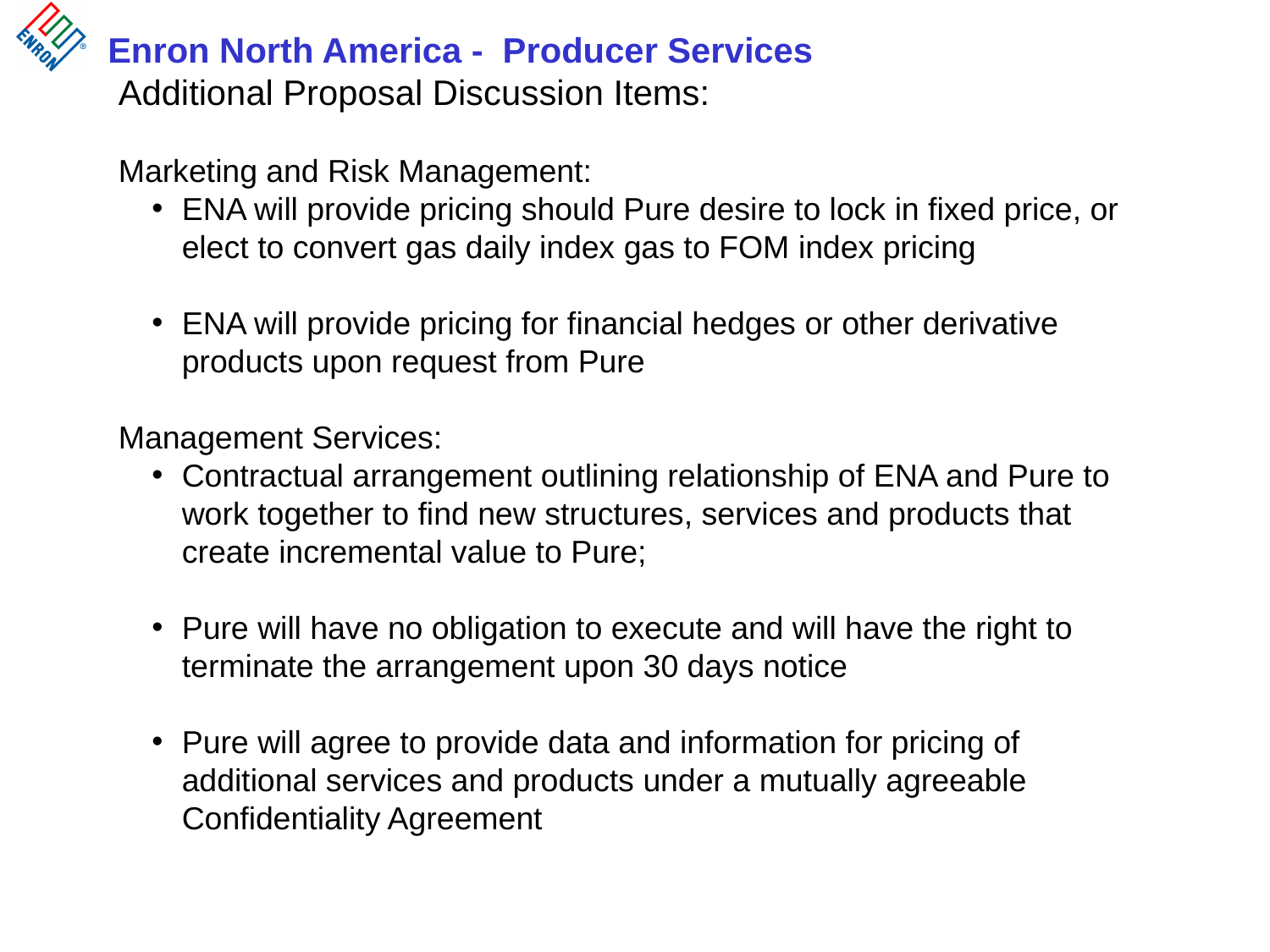

Additional Proposal Discussion Items:

Marketing and Risk Management:
ENA will provide pricing should Pure desire to lock in fixed price, or elect to convert gas daily index gas to FOM index pricing

ENA will provide pricing for financial hedges or other derivative products upon request from Pure

Management Services:
Contractual arrangement outlining relationship of ENA and Pure to work together to find new structures, services and products that create incremental value to Pure;

Pure will have no obligation to execute and will have the right to terminate the arrangement upon 30 days notice

Pure will agree to provide data and information for pricing of additional services and products under a mutually agreeable Confidentiality Agreement